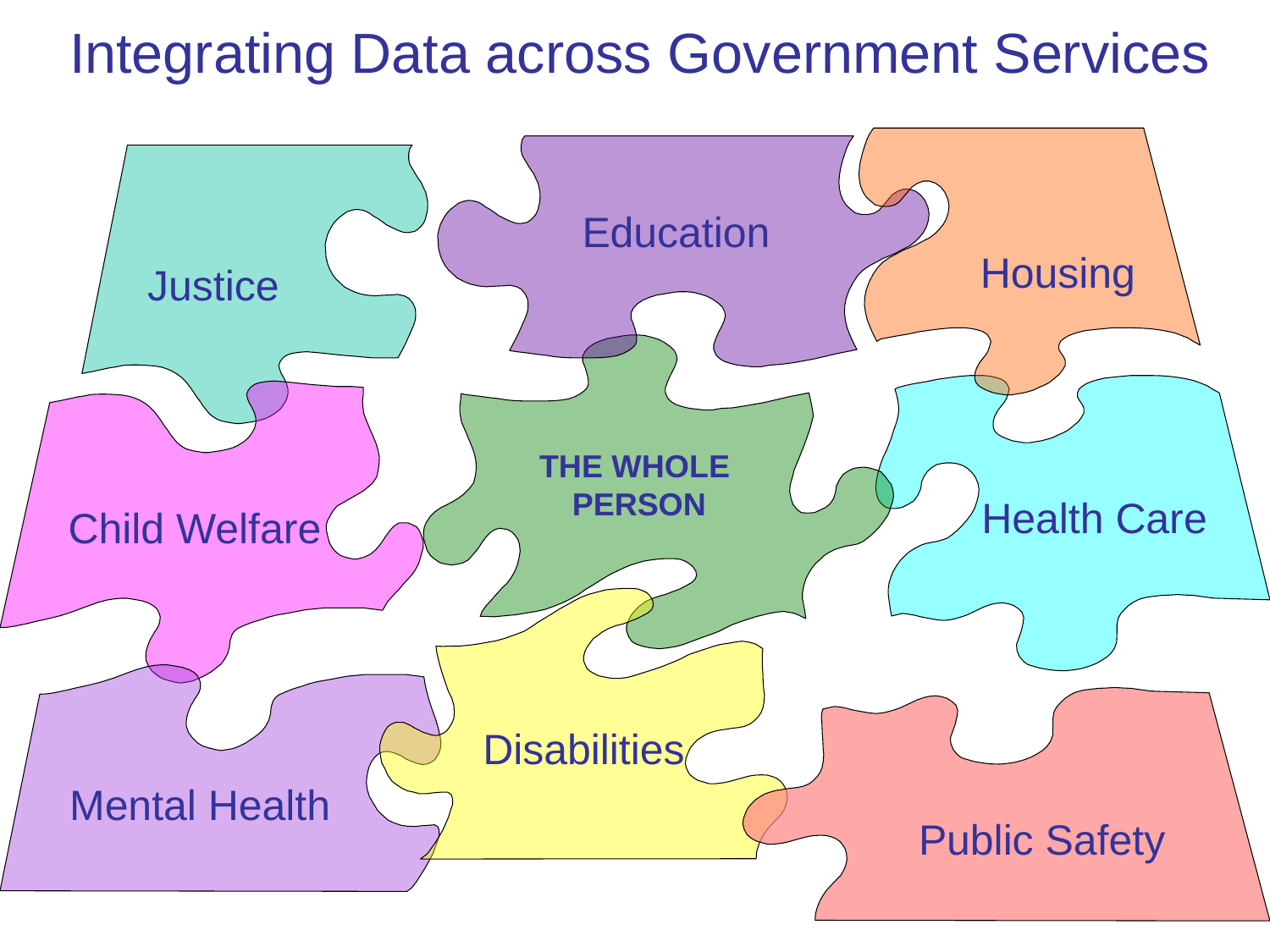

Integrating Data across Government Services

Education
Housing
Justice

THE WHOLE
PERSON
Health Care
Child Welfare

Disabilities
Mental Health
Public Safety